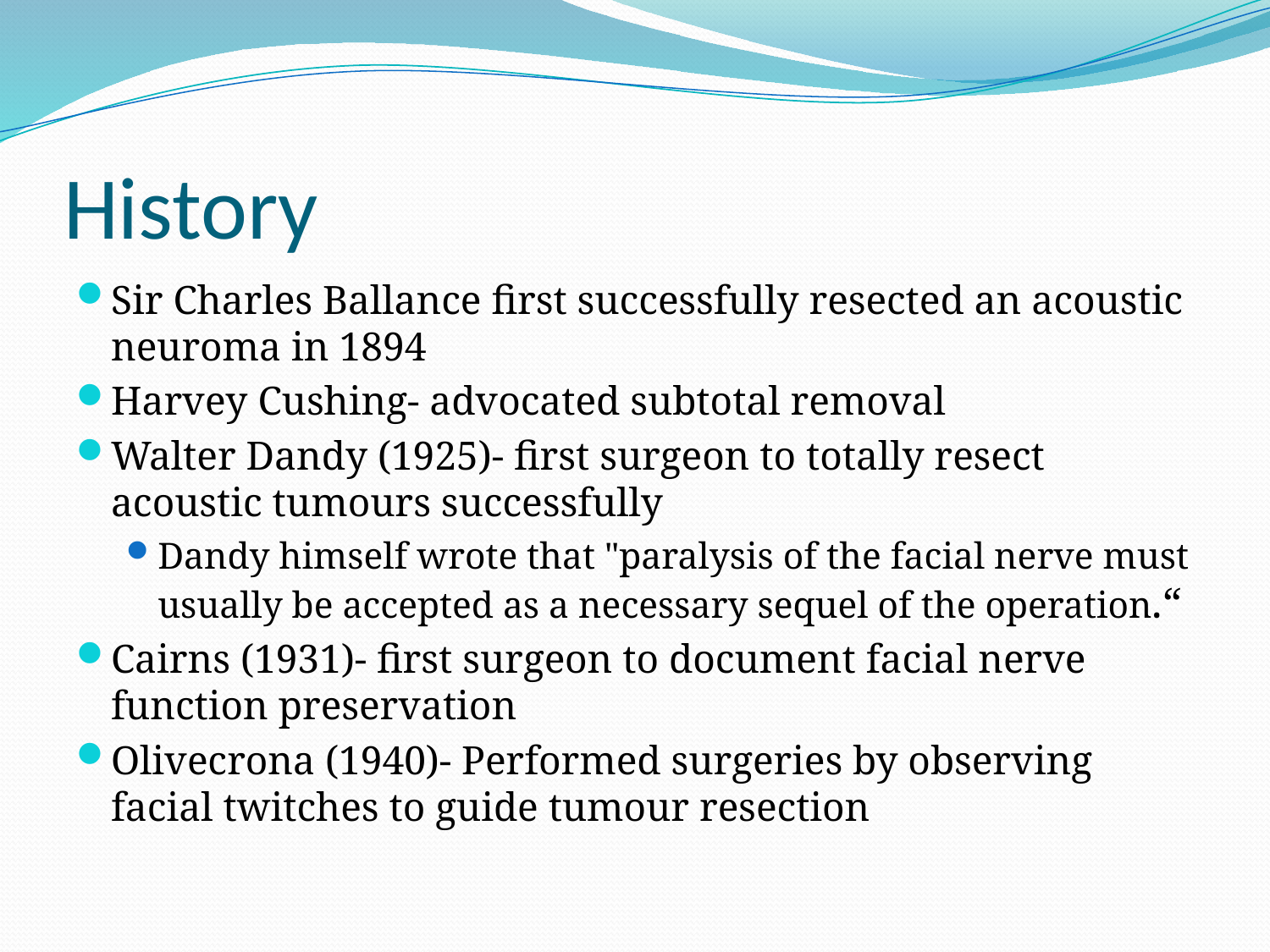

# History
Sir Charles Ballance first successfully resected an acoustic neuroma in 1894
Harvey Cushing- advocated subtotal removal
Walter Dandy (1925)- first surgeon to totally resect acoustic tumours successfully
Dandy himself wrote that "paralysis of the facial nerve must usually be accepted as a necessary sequel of the operation.“
Cairns (1931)- first surgeon to document facial nerve function preservation
Olivecrona (1940)- Performed surgeries by observing facial twitches to guide tumour resection